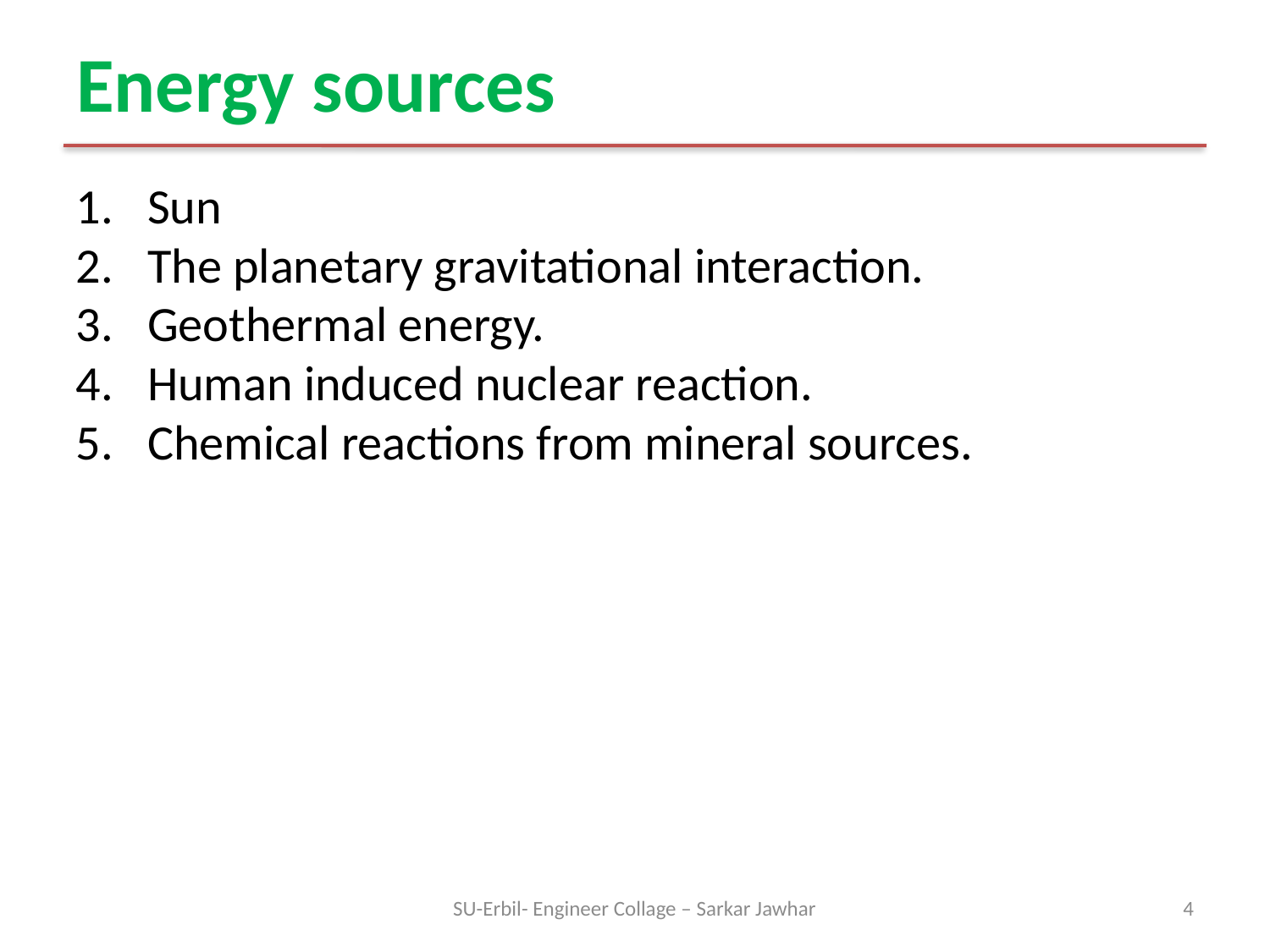

# Energy sources
Sun
The planetary gravitational interaction.
Geothermal energy.
Human induced nuclear reaction.
Chemical reactions from mineral sources.
SU-Erbil- Engineer Collage – Sarkar Jawhar
4